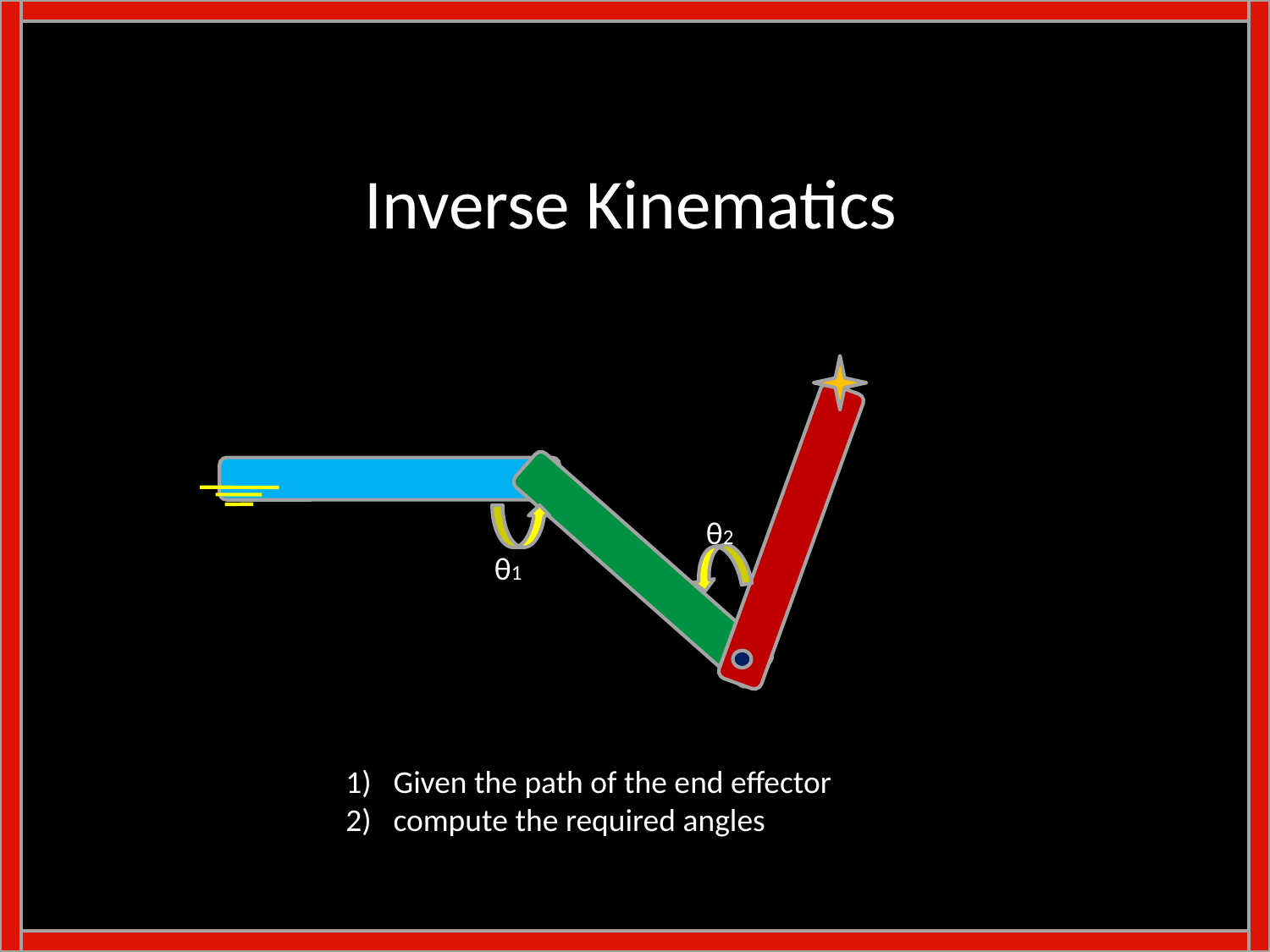

Inverse Kinematics

θ2
θ1

Given the path of the end effector
compute the required angles